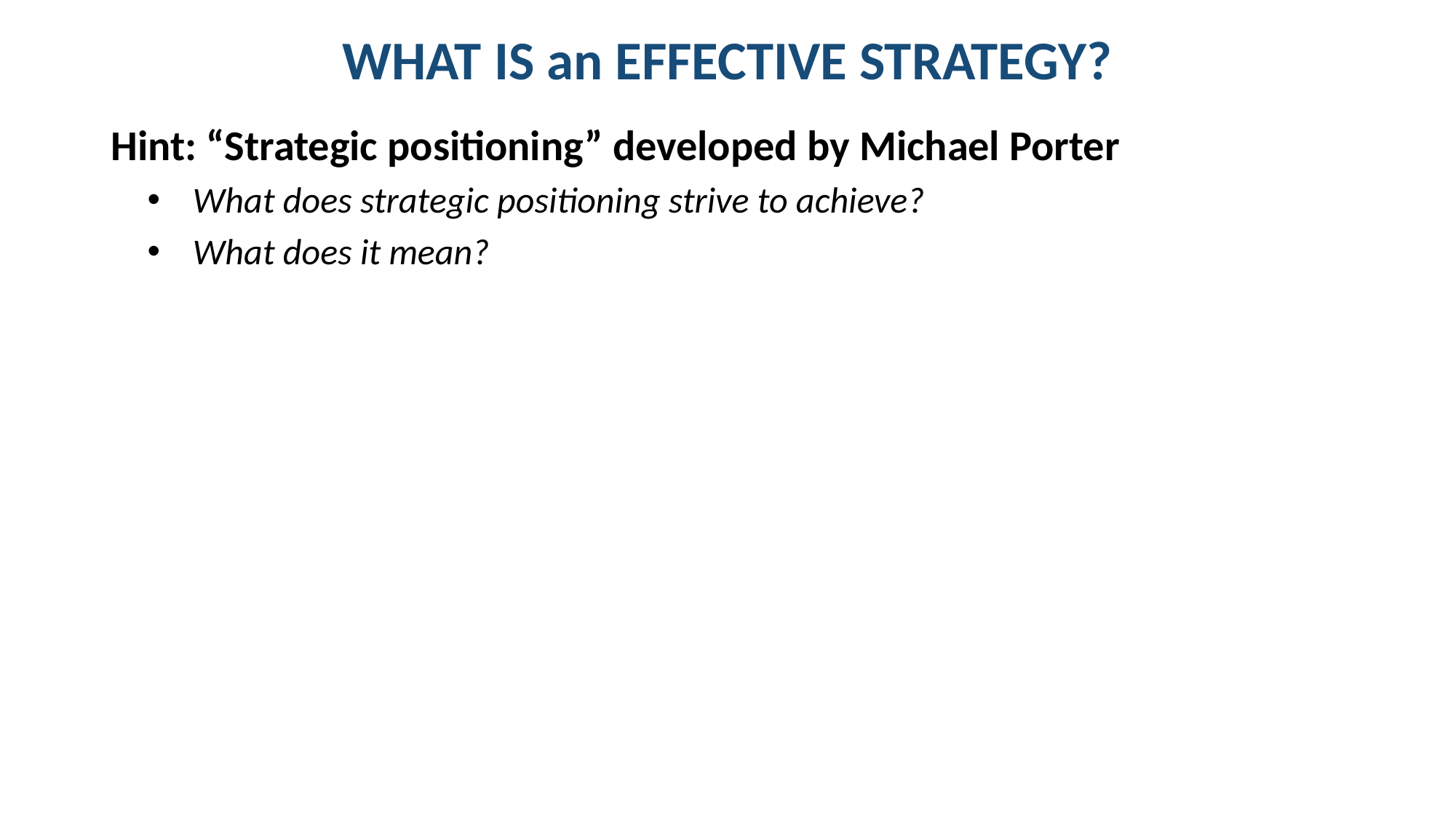

# WHAT IS an EFFECTIVE STRATEGY?
Hint: “Strategic positioning” developed by Michael Porter
What does strategic positioning strive to achieve?
What does it mean?